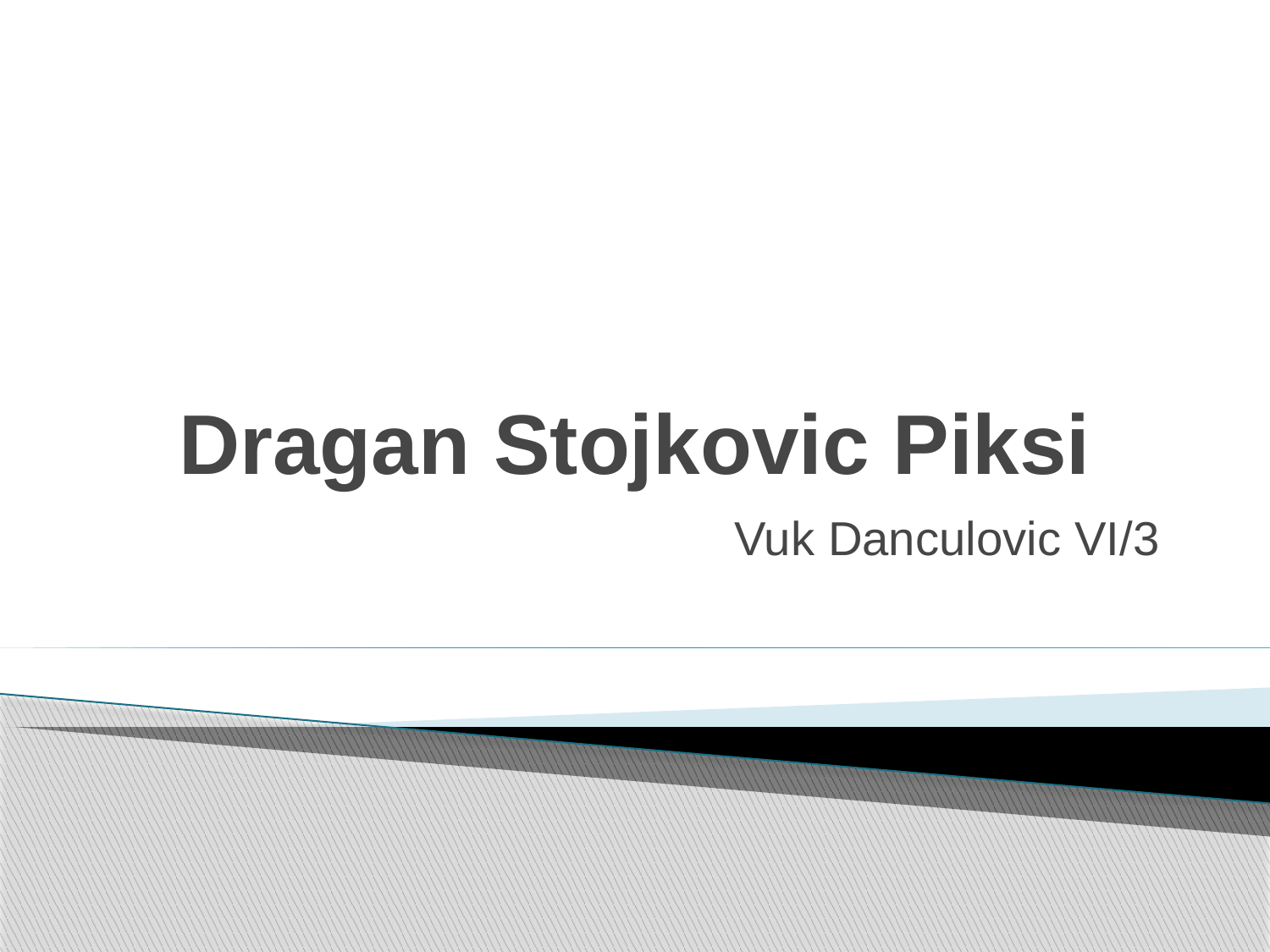

# Dragan Stojkovic Piksi
Vuk Danculovic VI/3